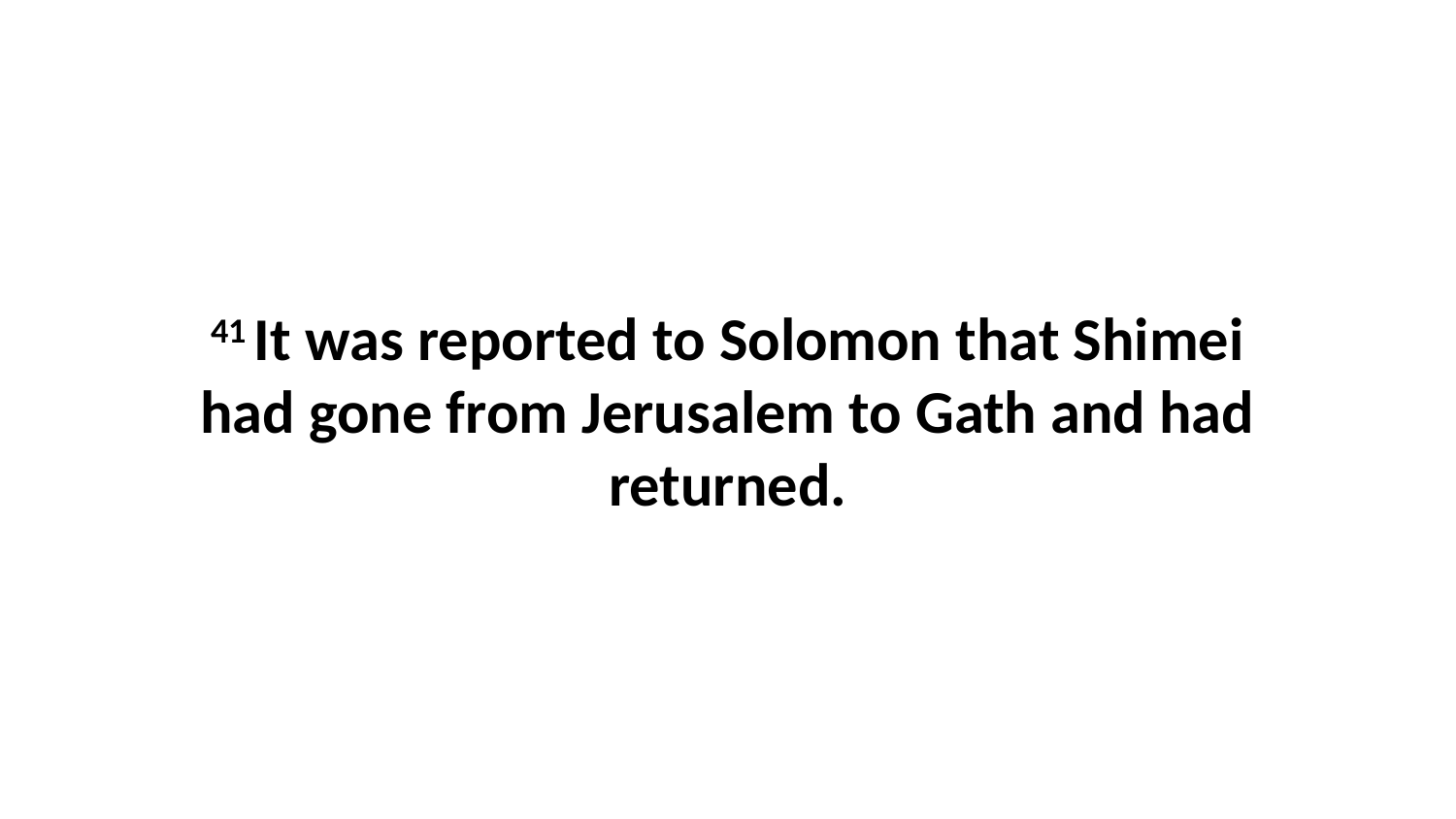

41 It was reported to Solomon that Shimei had gone from Jerusalem to Gath and had returned.